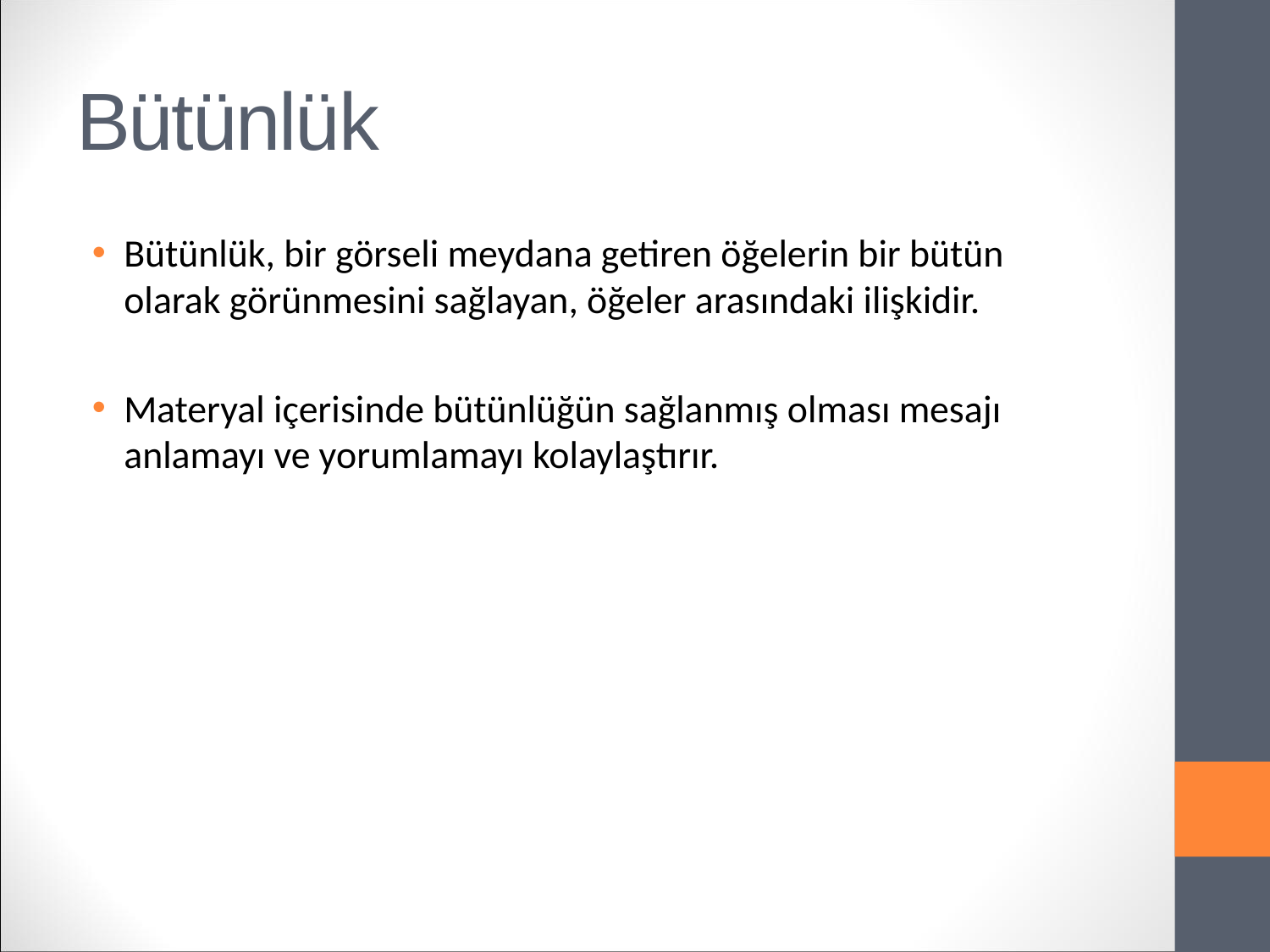

# Bütünlük
Bütünlük, bir görseli meydana getiren öğelerin bir bütün olarak görünmesini sağlayan, öğeler arasındaki ilişkidir.

Materyal içerisinde bütünlüğün sağlanmış olması mesajı anlamayı ve yorumlamayı kolaylaştırır.